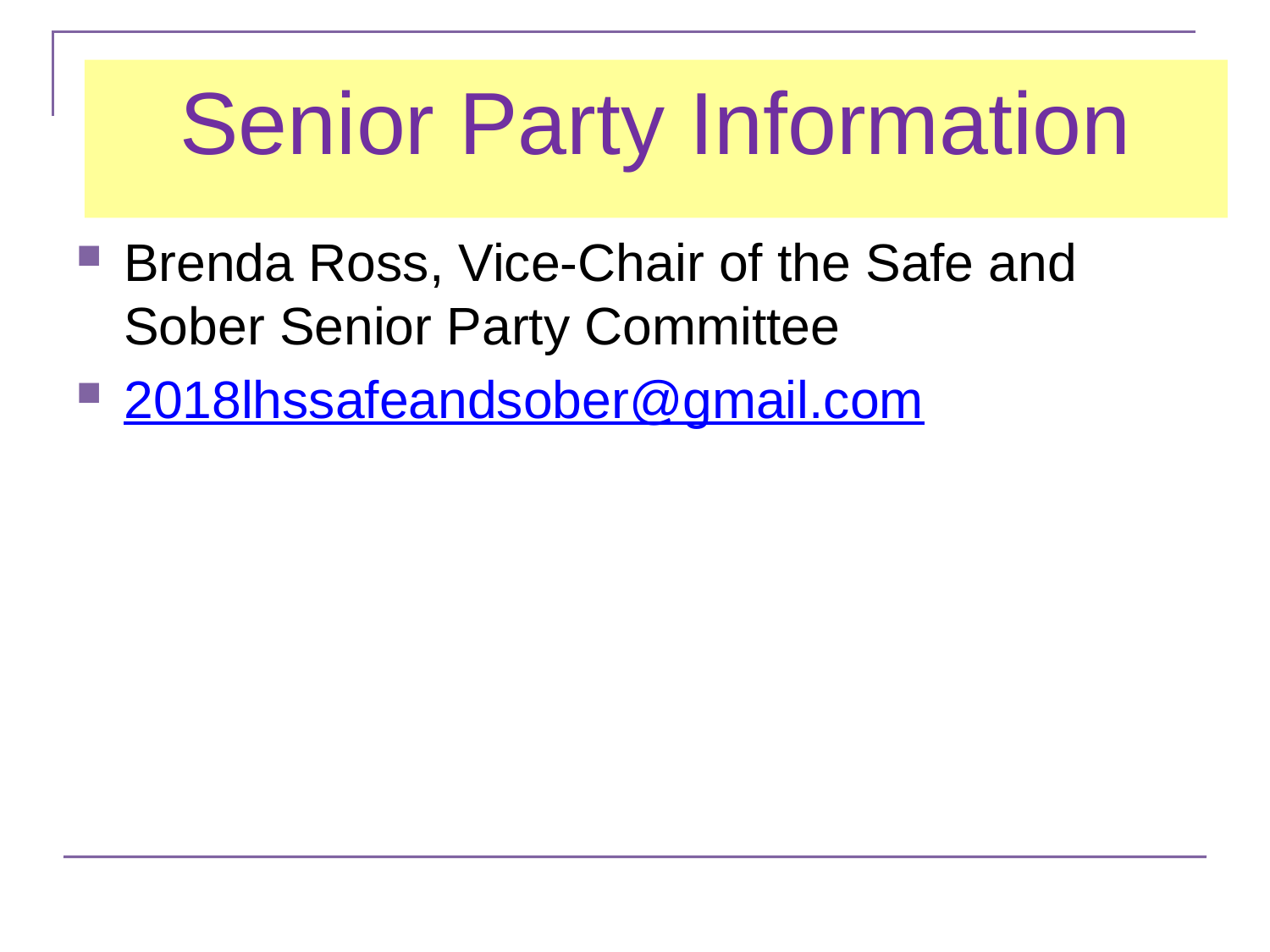

# Senior Party Information
Senior Party Information
Brenda Ross, Vice-Chair of the Safe and Sober Senior Party Committee
2018lhssafeandsober@gmail.com